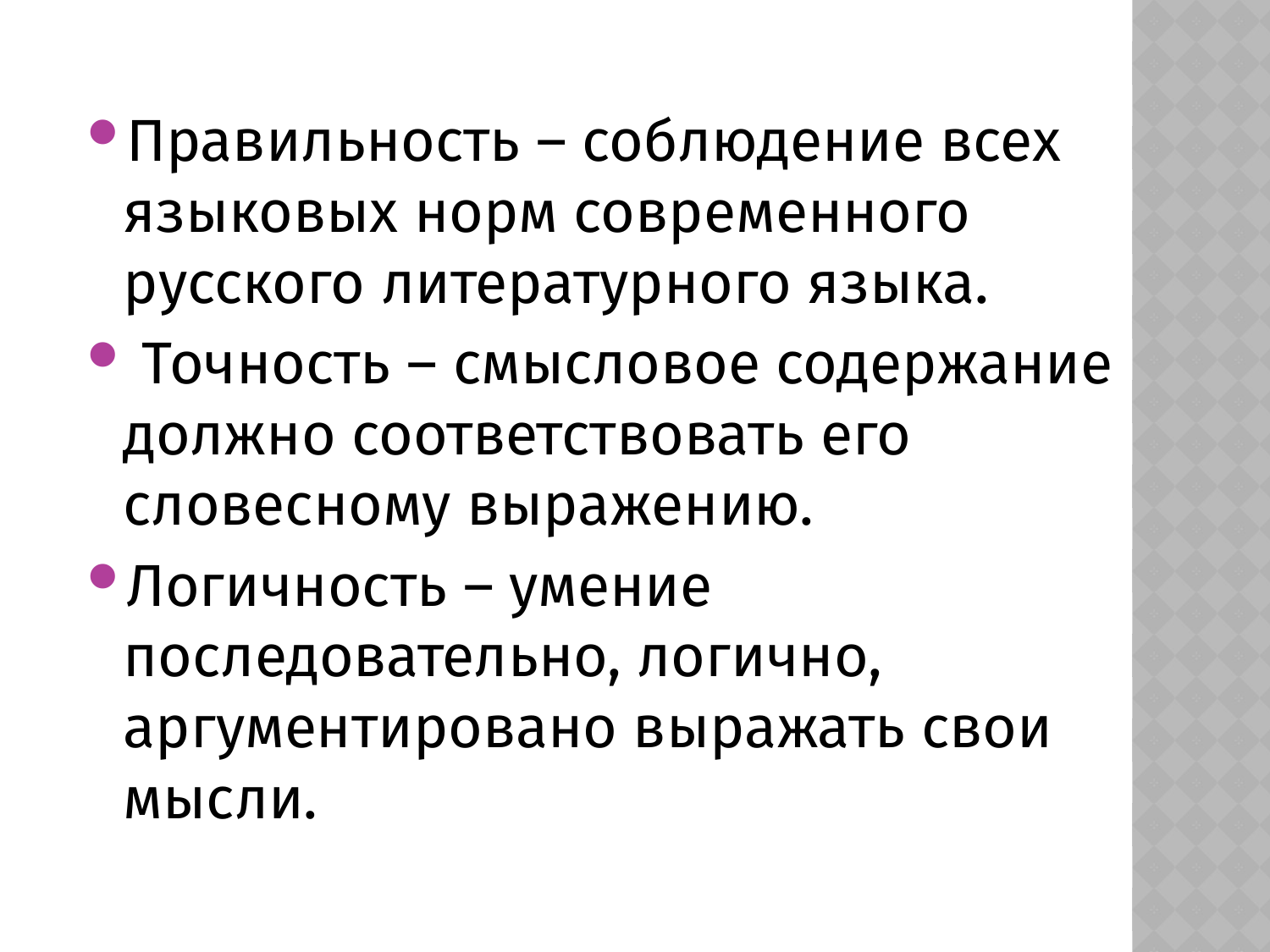

#
Правильность – соблюдение всех языковых норм современного русского литературного языка.
 Точность – смысловое содержание должно соответствовать его словесному выражению.
Логичность – умение последовательно, логично, аргументировано выражать свои мысли.